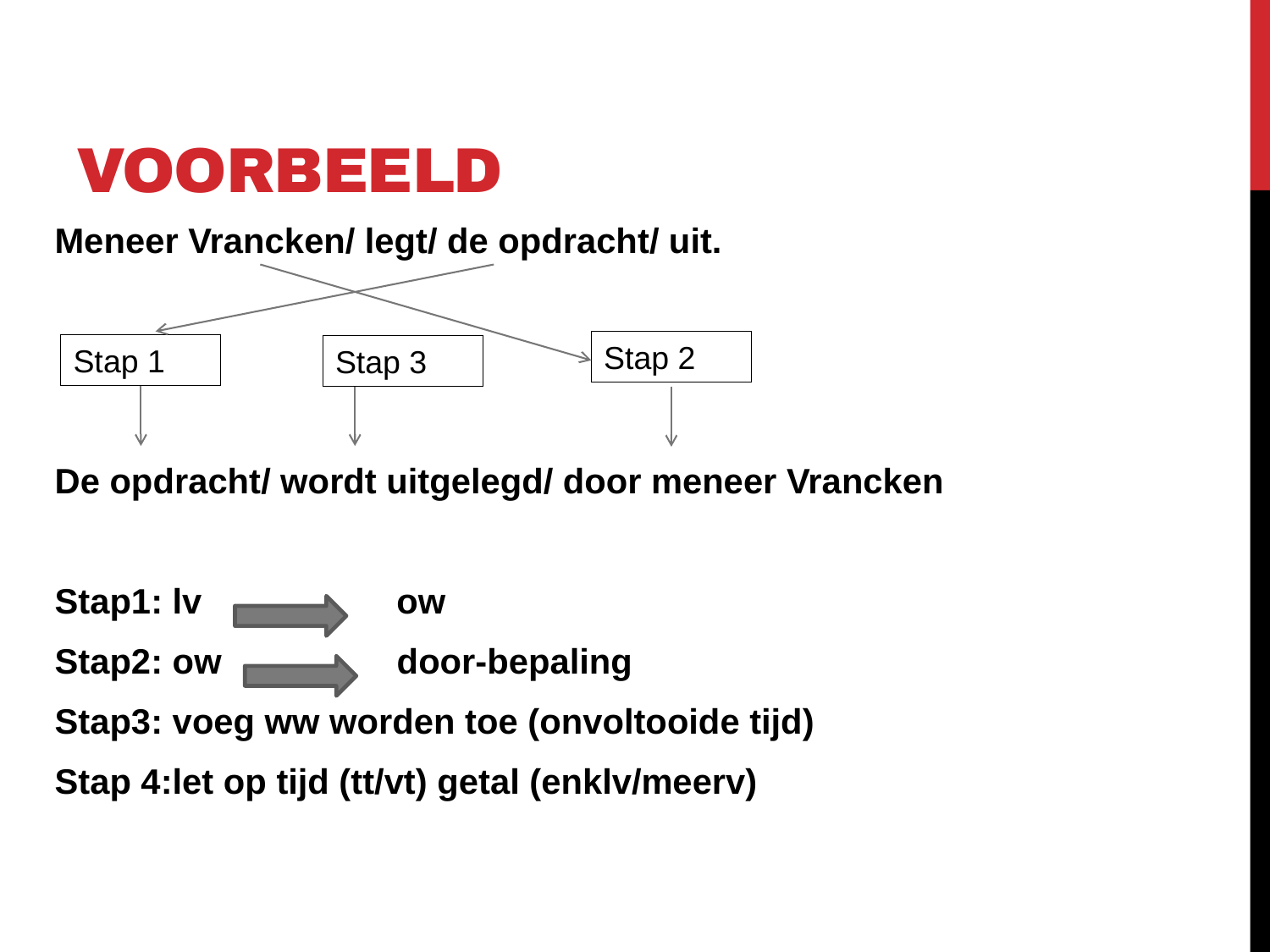

# Voorbeeld
Meneer Vrancken/ legt/ de opdracht/ uit.

De opdracht/ wordt uitgelegd/ door meneer Vrancken

Stap1: lv                    ow
Stap2: ow                  door-bepaling
Stap3: voeg ww worden toe (onvoltooide tijd)
Stap 4:let op tijd (tt/vt) getal (enklv/meerv)
Stap 2
Stap 1
Stap 3